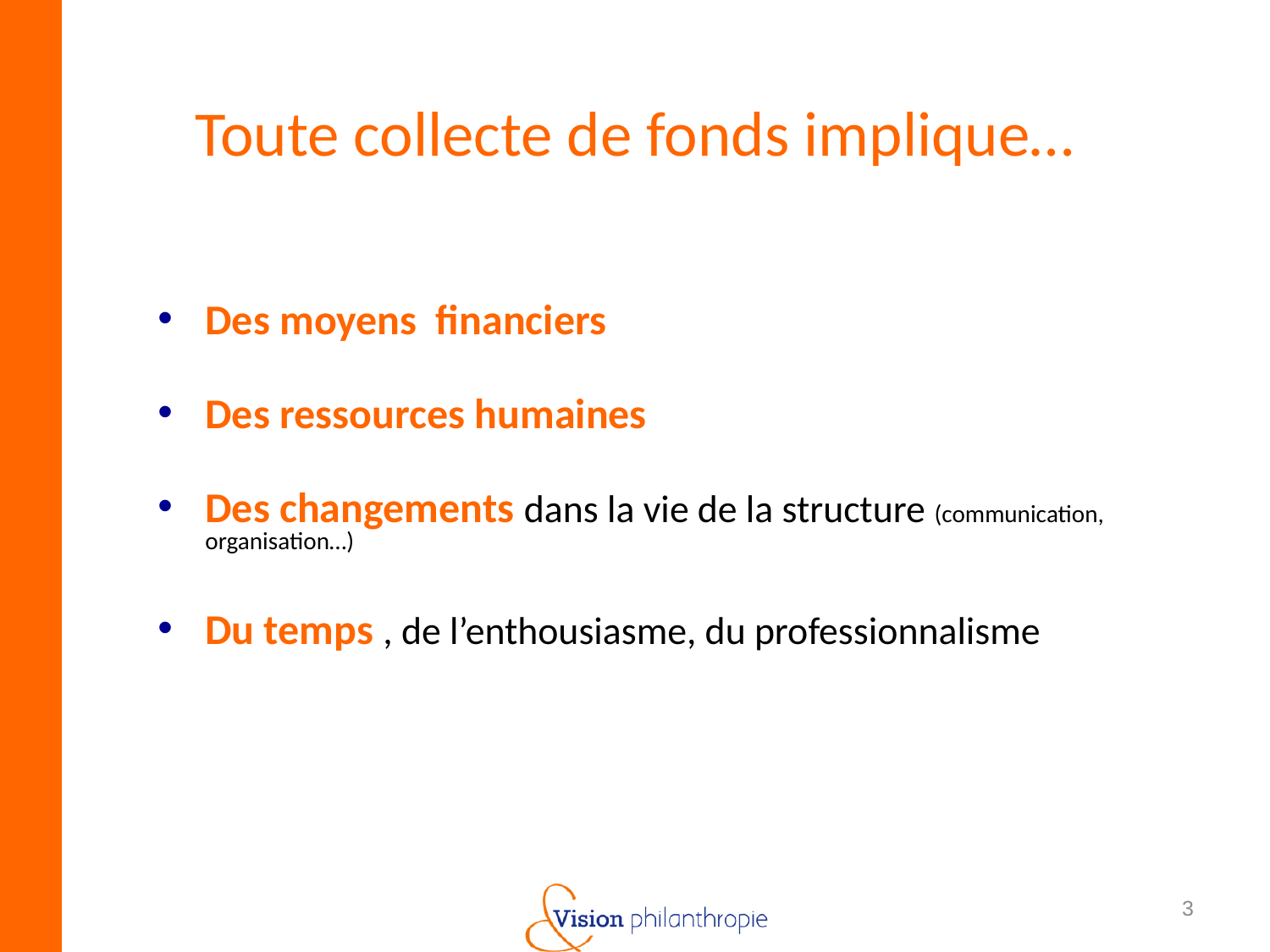

# Toute collecte de fonds implique…
Des moyens  financiers

Des ressources humaines

Des changements dans la vie de la structure (communication, organisation…)

Du temps , de l’enthousiasme, du professionnalisme

3